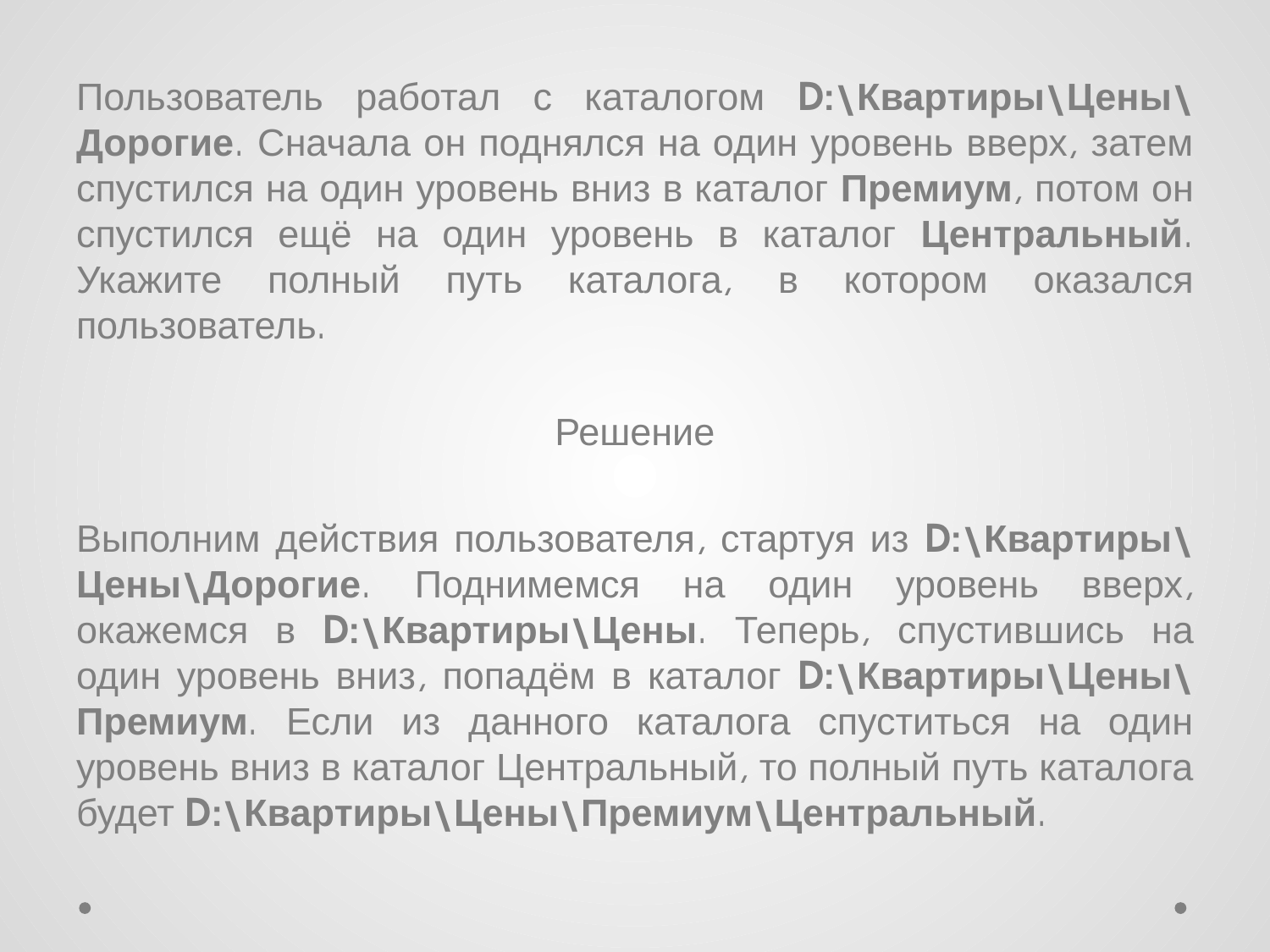

Пользователь работал с каталогом D:\Квартиры\Цены\Дорогие. Сначала он поднялся на один уровень вверх, затем спустился на один уровень вниз в каталог Премиум, потом он спустился ещё на один уровень в каталог Центральный. Укажите полный путь каталога, в котором оказался пользователь.

Решение

Выполним действия пользователя, стартуя из D:\Квартиры\Цены\Дорогие. Поднимемся на один уровень вверх, окажемся в D:\Квартиры\Цены. Теперь, спустившись на один уровень вниз, попадём в каталог D:\Квартиры\Цены\Премиум. Если из данного каталога спуститься на один уровень вниз в каталог Центральный, то полный путь каталога будет D:\Квартиры\Цены\Премиум\Центральный.